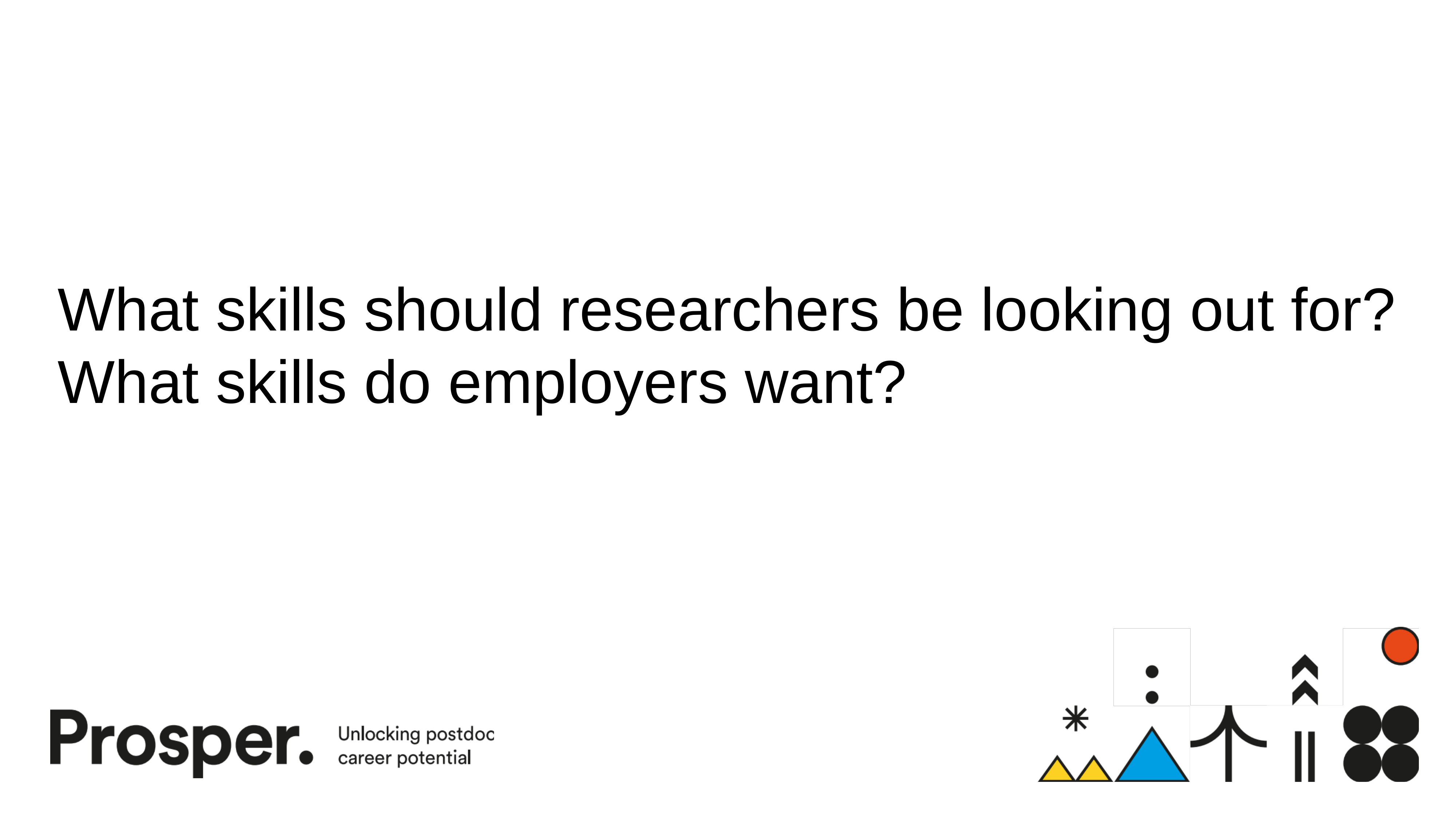

What skills should researchers be looking out for? What skills do employers want?